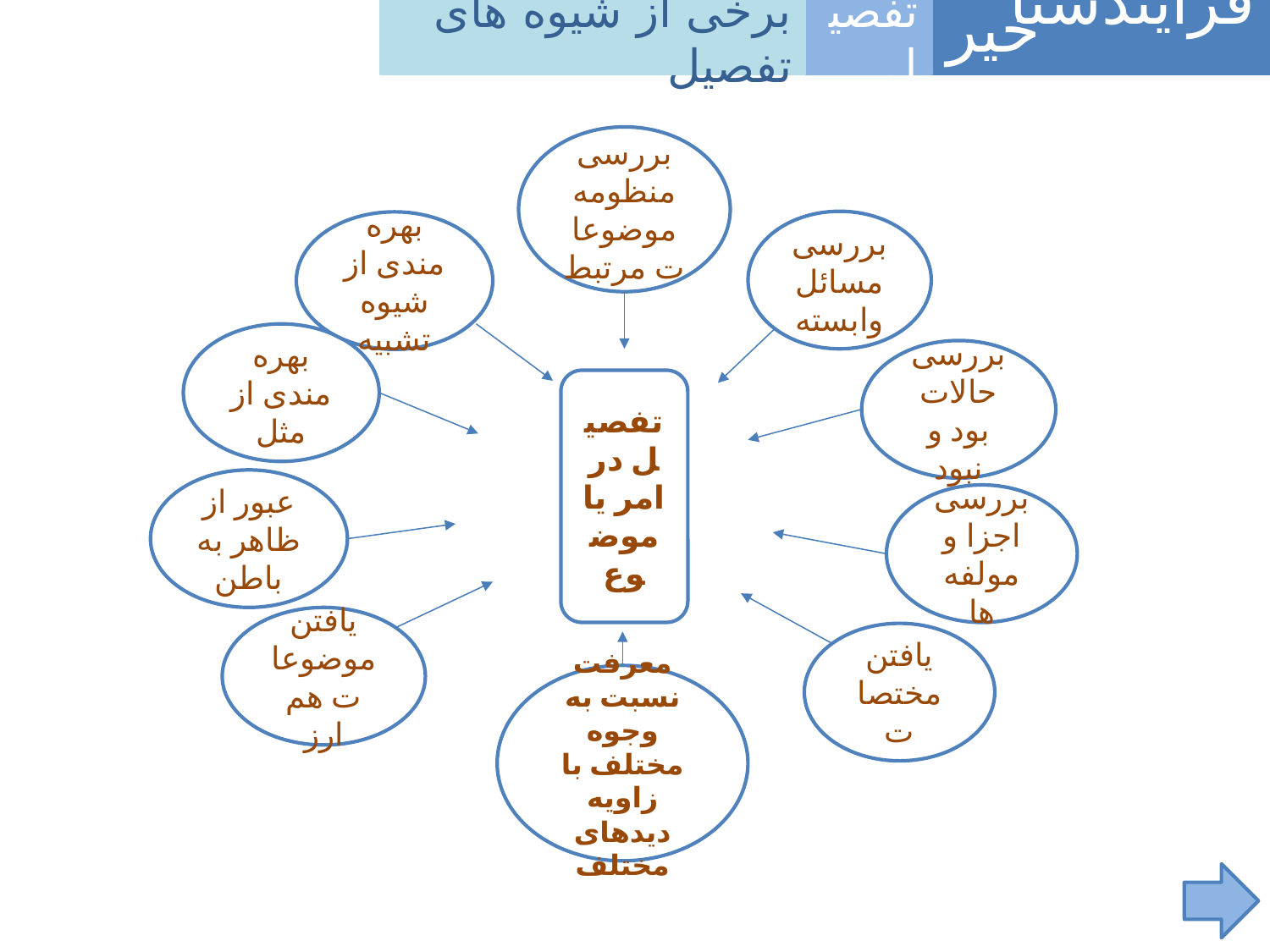

فرآیندشناسی
خیر
برخی از شیوه های تفصیل
تفصیل
بررسی منظومه موضوعات مرتبط
بررسی مسائل وابسته
بهره مندی از شیوه تشبیه
بهره مندی از مثل
بررسی حالات بود و نبود
تفصیل در امر یا موضوع
عبور از ظاهر به باطن
بررسی اجزا و مولفه ها
یافتن موضوعات هم ارز
یافتن مختصات

معرفت نسبت به وجوه مختلف با زاویه دیدهای مختلف